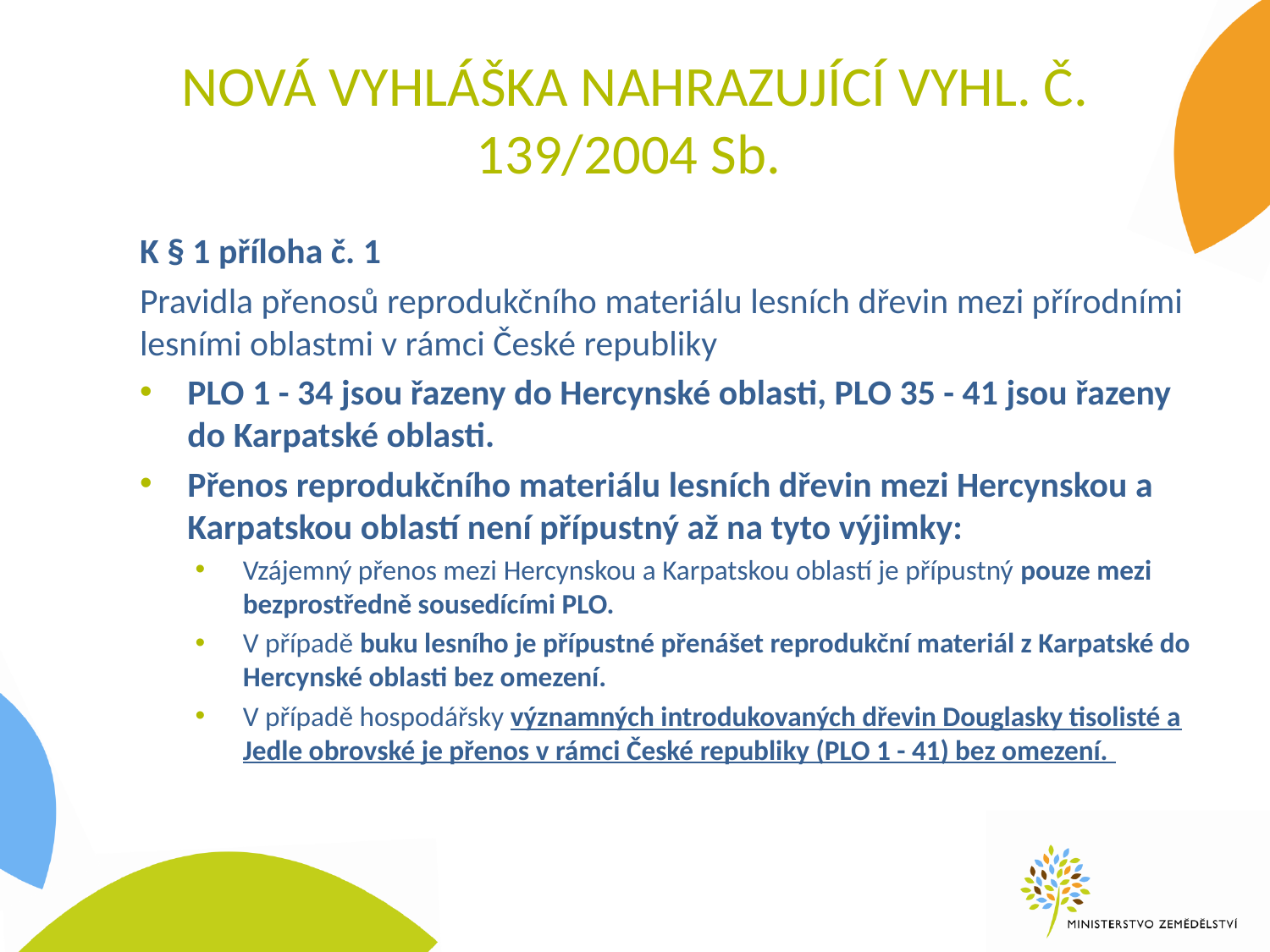

# Nová vyhláška nahrazující vyhl. č. 139/2004 Sb.
K § 1 příloha č. 1
Pravidla přenosů reprodukčního materiálu lesních dřevin mezi přírodními lesními oblastmi v rámci České republiky
PLO 1 - 34 jsou řazeny do Hercynské oblasti, PLO 35 - 41 jsou řazeny do Karpatské oblasti.
Přenos reprodukčního materiálu lesních dřevin mezi Hercynskou a Karpatskou oblastí není přípustný až na tyto výjimky:
Vzájemný přenos mezi Hercynskou a Karpatskou oblastí je přípustný pouze mezi bezprostředně sousedícími PLO.
V případě buku lesního je přípustné přenášet reprodukční materiál z Karpatské do Hercynské oblasti bez omezení.
V případě hospodářsky významných introdukovaných dřevin Douglasky tisolisté a Jedle obrovské je přenos v rámci České republiky (PLO 1 - 41) bez omezení.